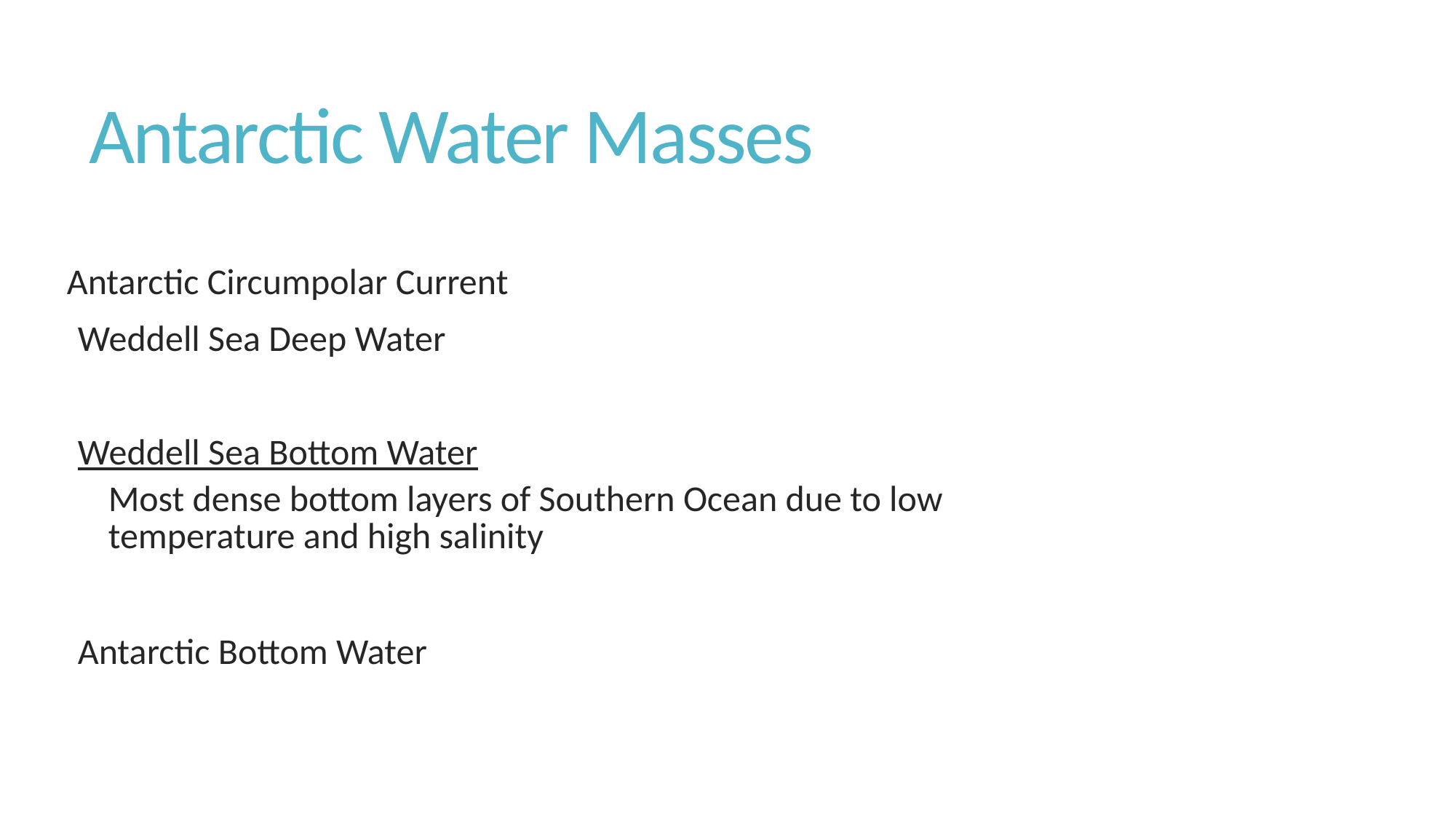

# Antarctic Water Masses

Antarctic Circumpolar Current
Weddell Sea Deep Water

Weddell Sea Bottom Water
Most dense bottom layers of Southern Ocean due to low temperature and high salinity

Antarctic Bottom Water